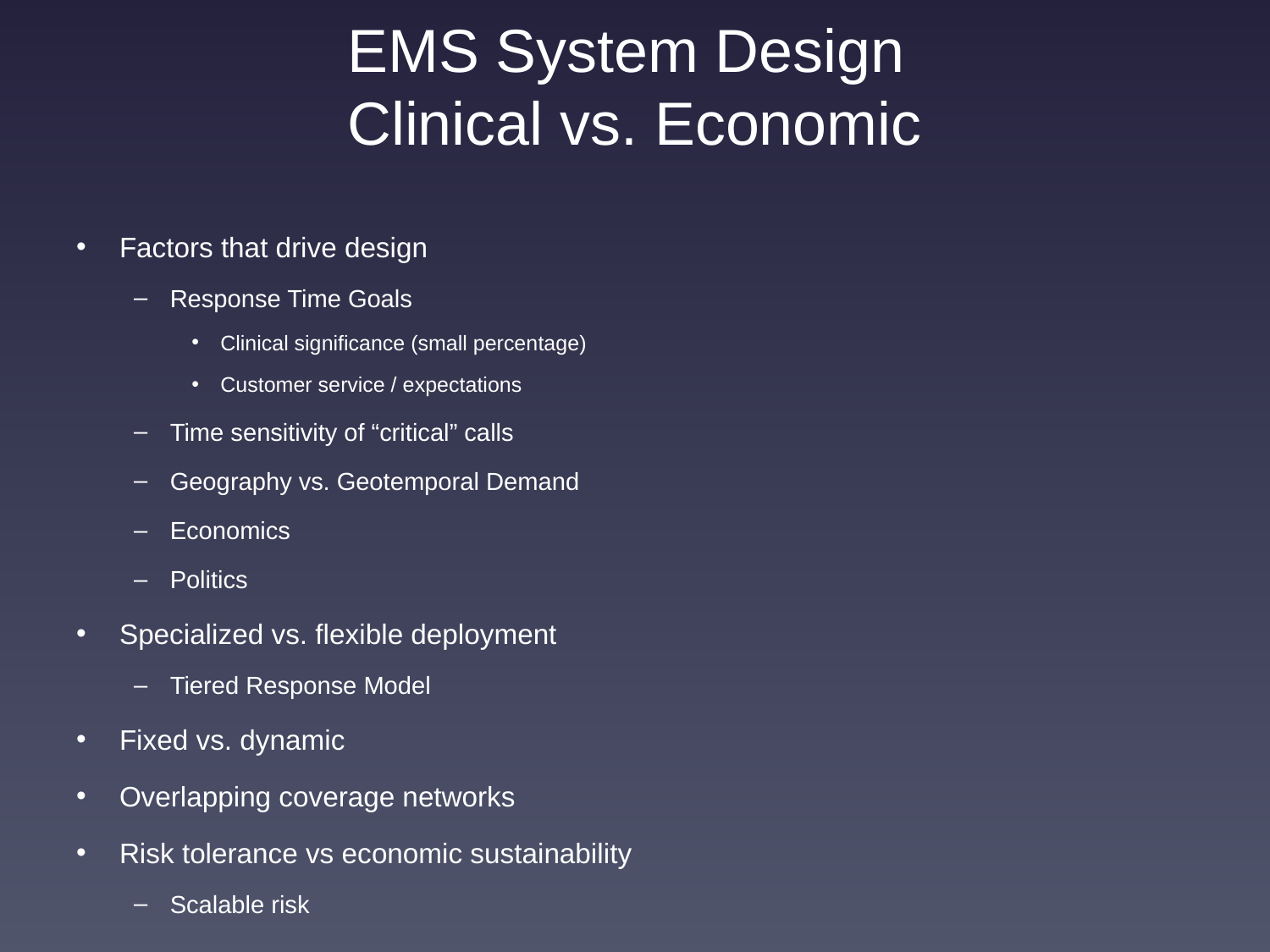

# EMS System Design Clinical vs. Economic
Factors that drive design
Response Time Goals
Clinical significance (small percentage)
Customer service / expectations
Time sensitivity of “critical” calls
Geography vs. Geotemporal Demand
Economics
Politics
Specialized vs. flexible deployment
Tiered Response Model
Fixed vs. dynamic
Overlapping coverage networks
Risk tolerance vs economic sustainability
Scalable risk